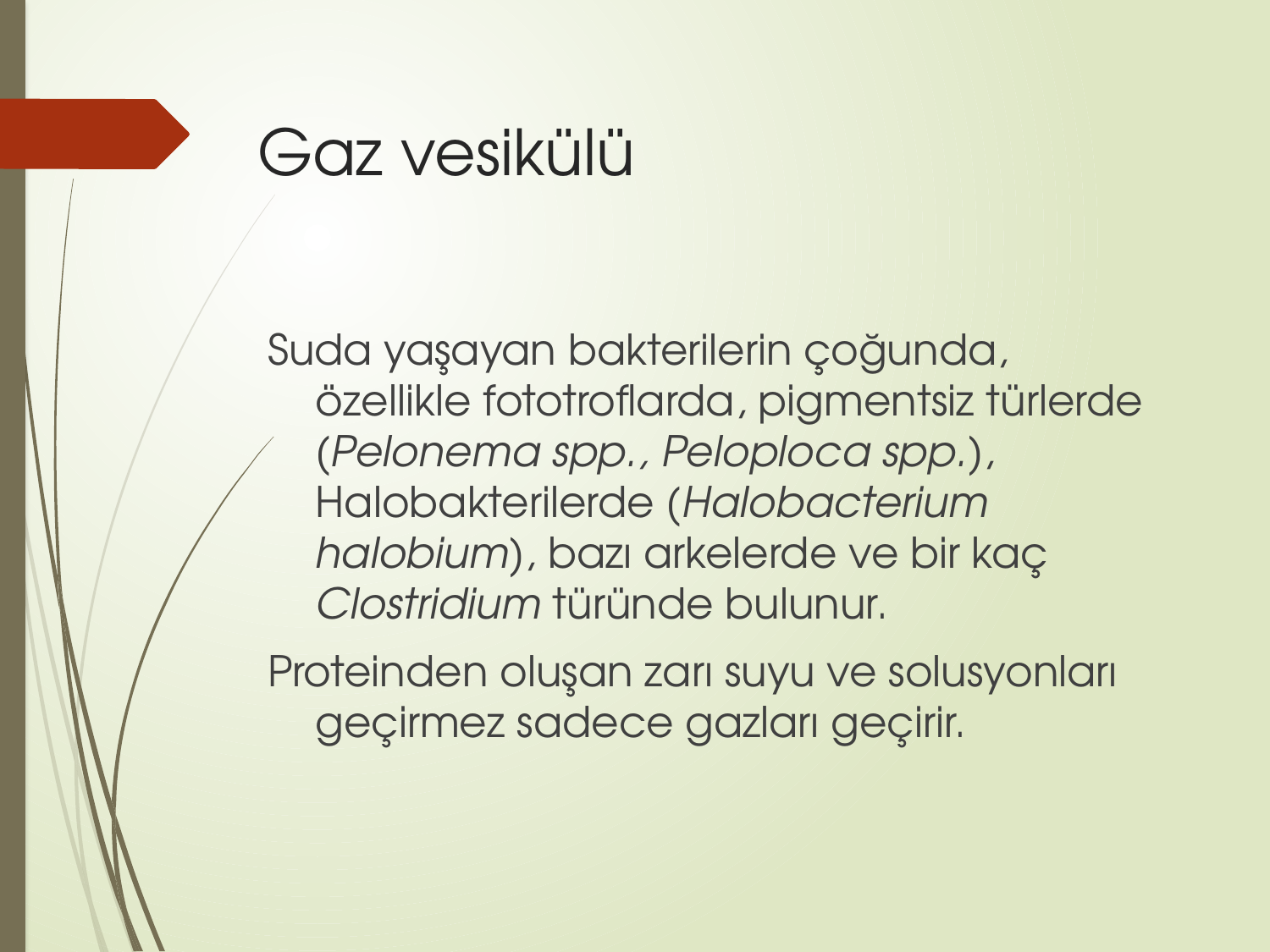

# Gaz vesikülü
Suda yaşayan bakterilerin çoğunda, özellikle fototroflarda, pigmentsiz türlerde (Pelonema spp., Peloploca spp.), Halobakterilerde (Halobacterium halobium), bazı arkelerde ve bir kaç Clostridium türünde bulunur.
Proteinden oluşan zarı suyu ve solusyonları geçirmez sadece gazları geçirir.